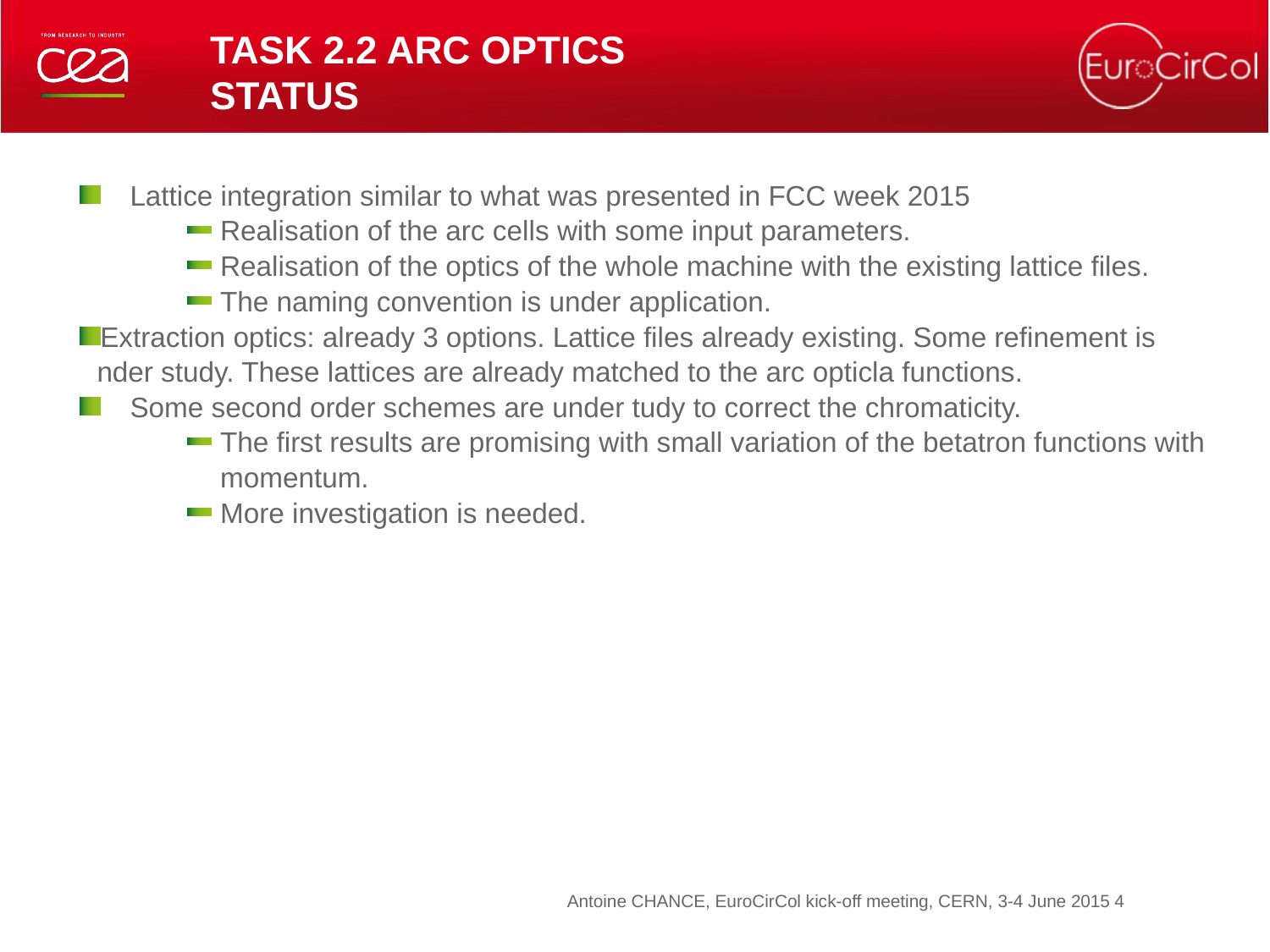

# TASK 2.2 ARC OPTICS STATUS
Lattice integration similar to what was presented in FCC week 2015
Realisation of the arc cells with some input parameters.
Realisation of the optics of the whole machine with the existing lattice files.
The naming convention is under application.
Extraction optics: already 3 options. Lattice files already existing. Some refinement is nder study. These lattices are already matched to the arc opticla functions.
Some second order schemes are under tudy to correct the chromaticity.
The first results are promising with small variation of the betatron functions with momentum.
More investigation is needed.
4
Antoine CHANCE, EuroCirCol kick-off meeting, CERN, 3-4 June 2015